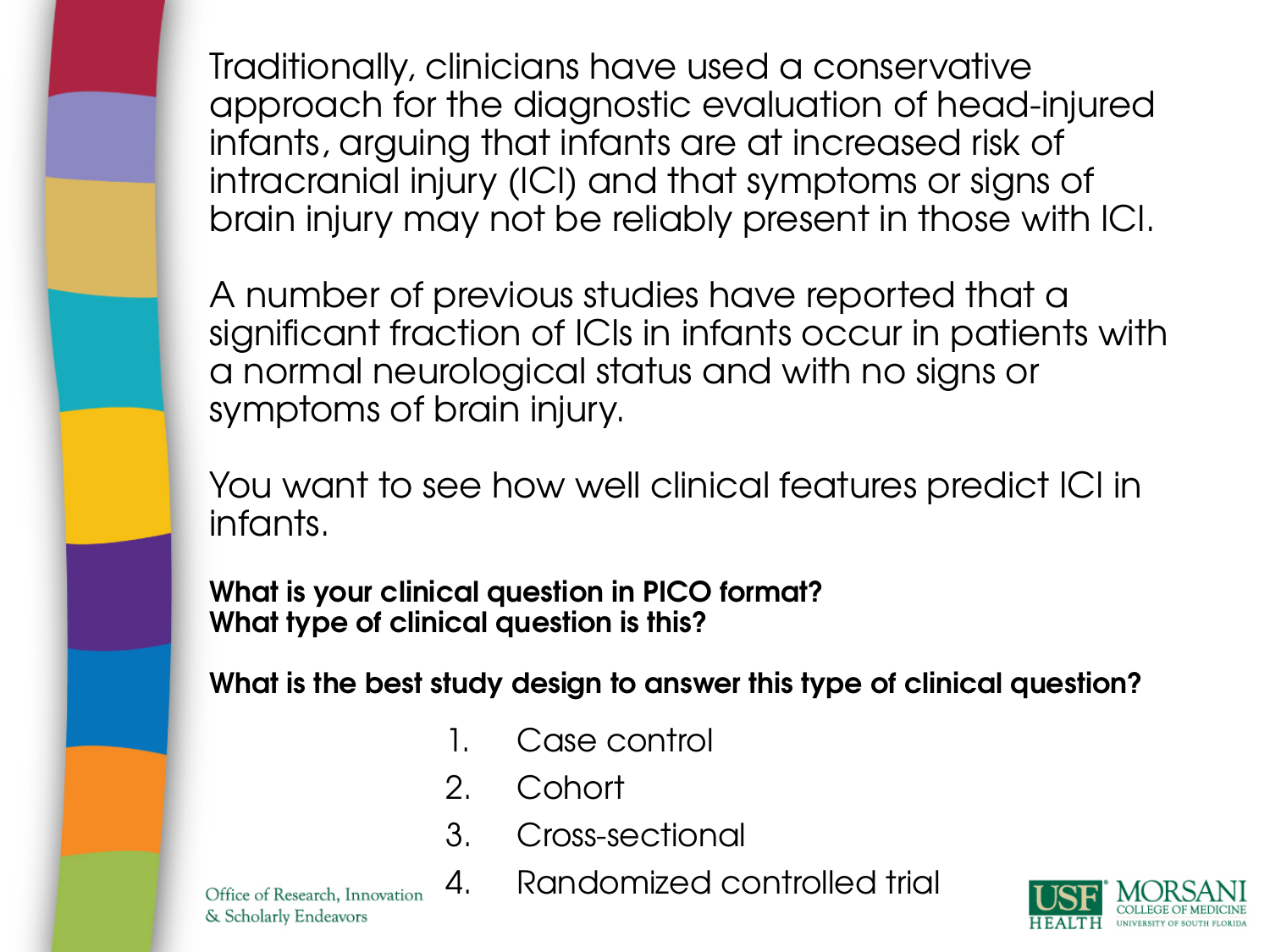

Traditionally, clinicians have used a conservative approach for the diagnostic evaluation of head-injured infants, arguing that infants are at increased risk of intracranial injury (ICI) and that symptoms or signs of brain injury may not be reliably present in those with ICI.
A number of previous studies have reported that a significant fraction of ICIs in infants occur in patients with a normal neurological status and with no signs or symptoms of brain injury.
You want to see how well clinical features predict ICI in infants.
What is your clinical question in PICO format?
What type of clinical question is this?
What is the best study design to answer this type of clinical question?
Case control
Cohort
Cross-sectional
Randomized controlled trial